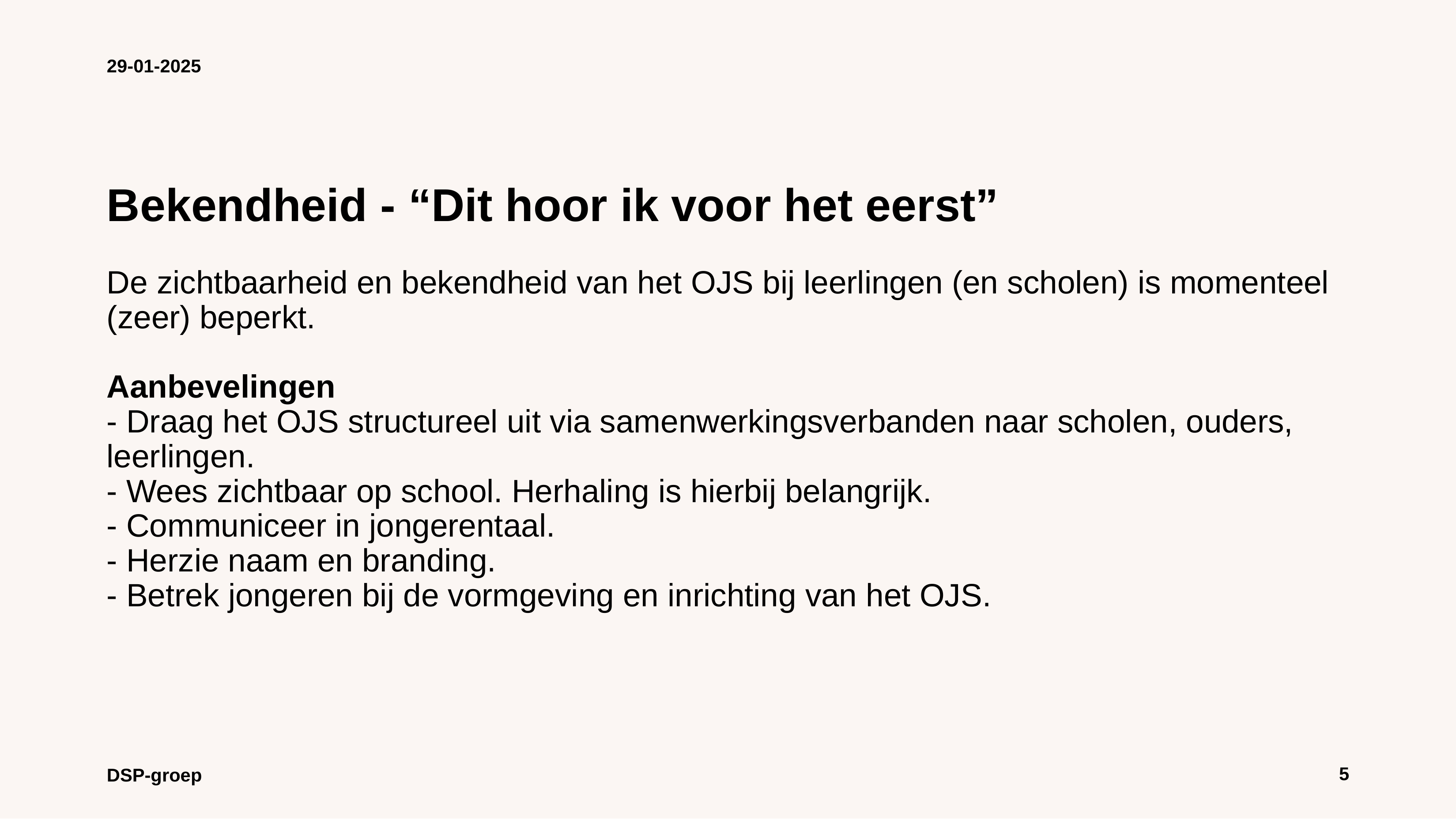

29-01-2025
# Bekendheid - “Dit hoor ik voor het eerst” De zichtbaarheid en bekendheid van het OJS bij leerlingen (en scholen) is momenteel (zeer) beperkt. Aanbevelingen - Draag het OJS structureel uit via samenwerkingsverbanden naar scholen, ouders, leerlingen. - Wees zichtbaar op school. Herhaling is hierbij belangrijk. - Communiceer in jongerentaal. - Herzie naam en branding. - Betrek jongeren bij de vormgeving en inrichting van het OJS.
DSP-groep
5